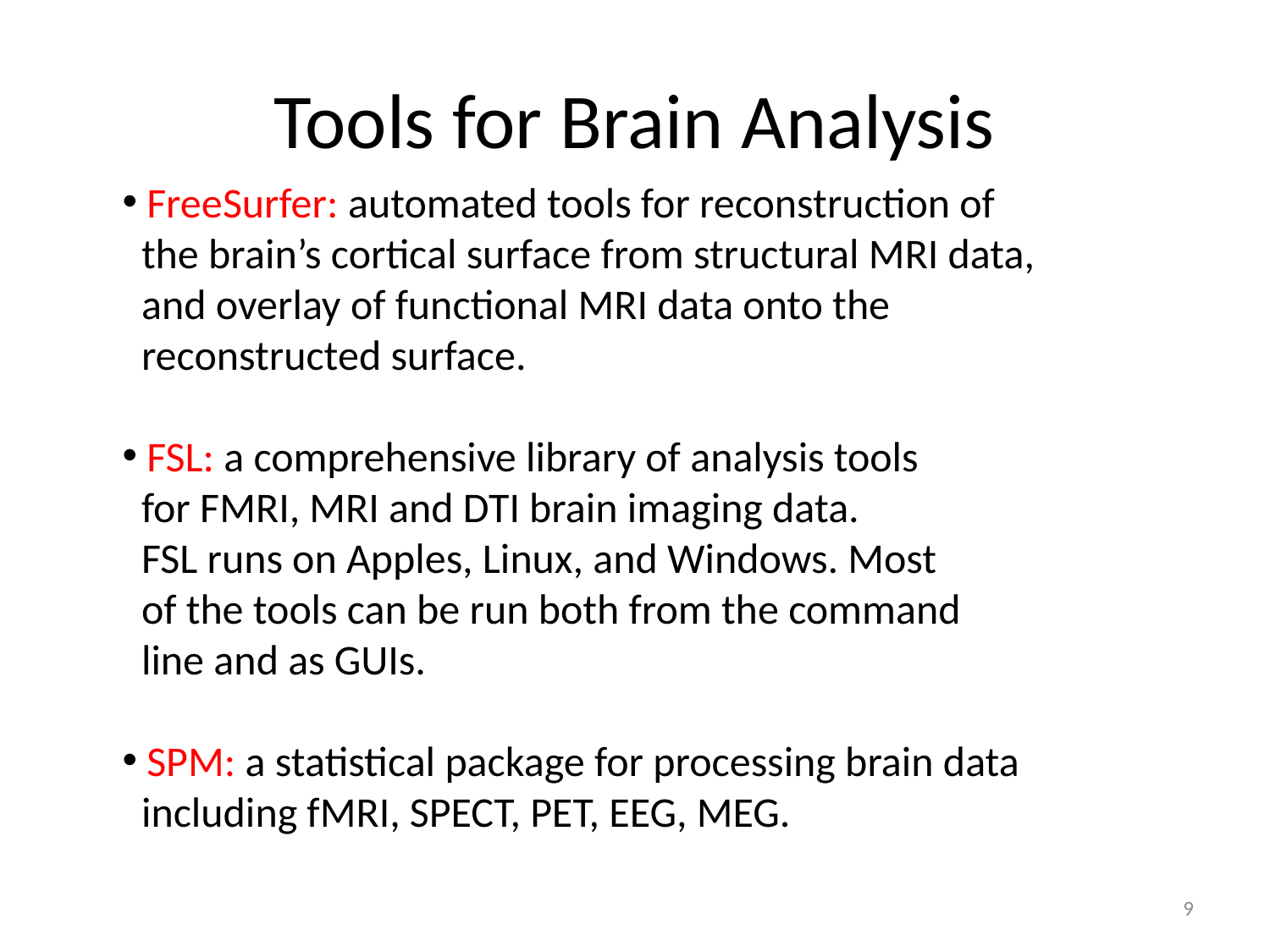

# Tools for Brain Analysis
 FreeSurfer: automated tools for reconstruction of
  the brain’s cortical surface from structural MRI data,
  and overlay of functional MRI data onto the
  reconstructed surface.

 FSL: a comprehensive library of analysis tools
  for FMRI, MRI and DTI brain imaging data.
  FSL runs on Apples, Linux, and Windows. Most
  of the tools can be run both from the command
  line and as GUIs.

 SPM: a statistical package for processing brain data
  including fMRI, SPECT, PET, EEG, MEG.
9